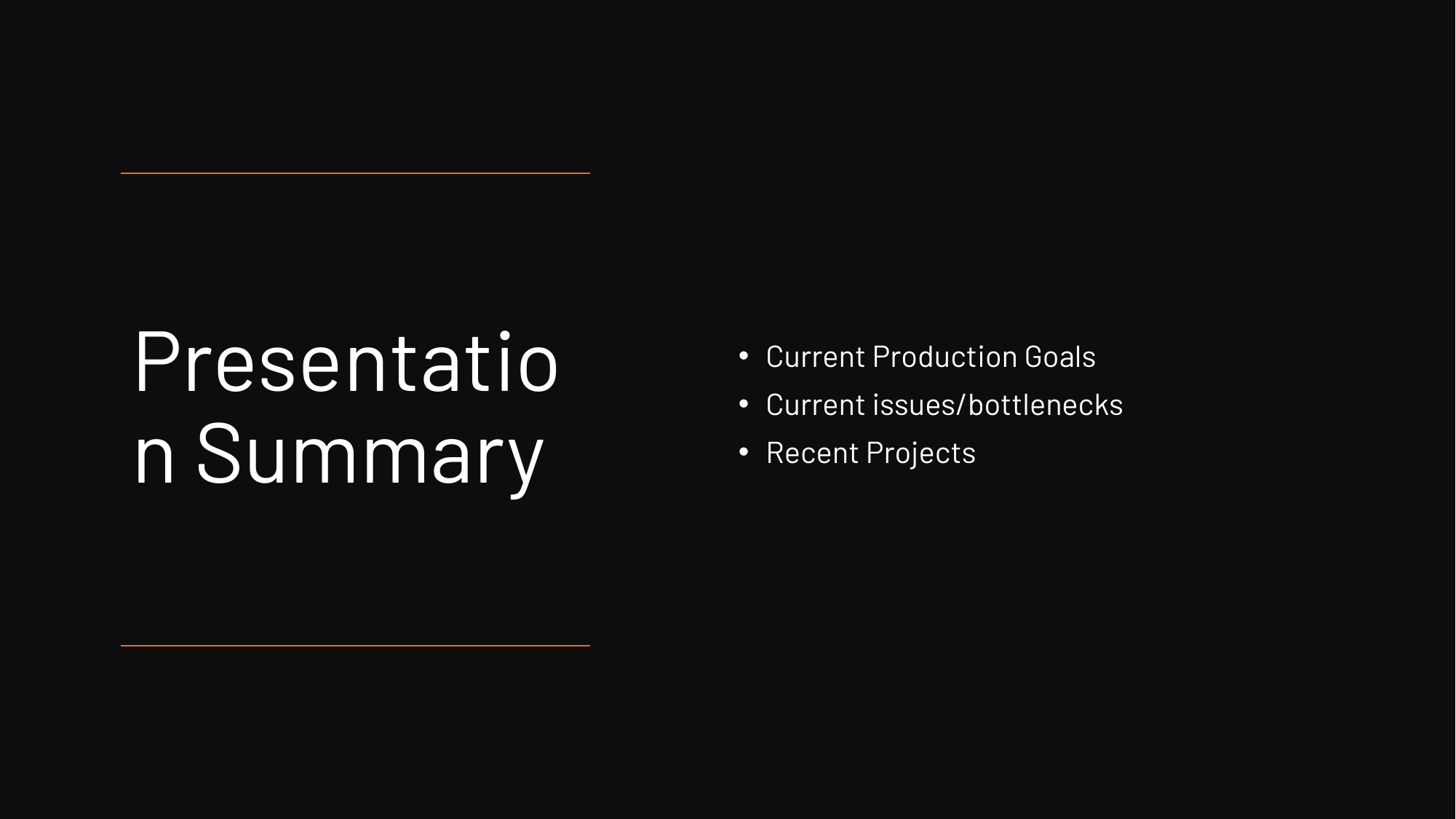

Current Production Goals
Current issues/bottlenecks
Recent Projects
# Presentation Summary